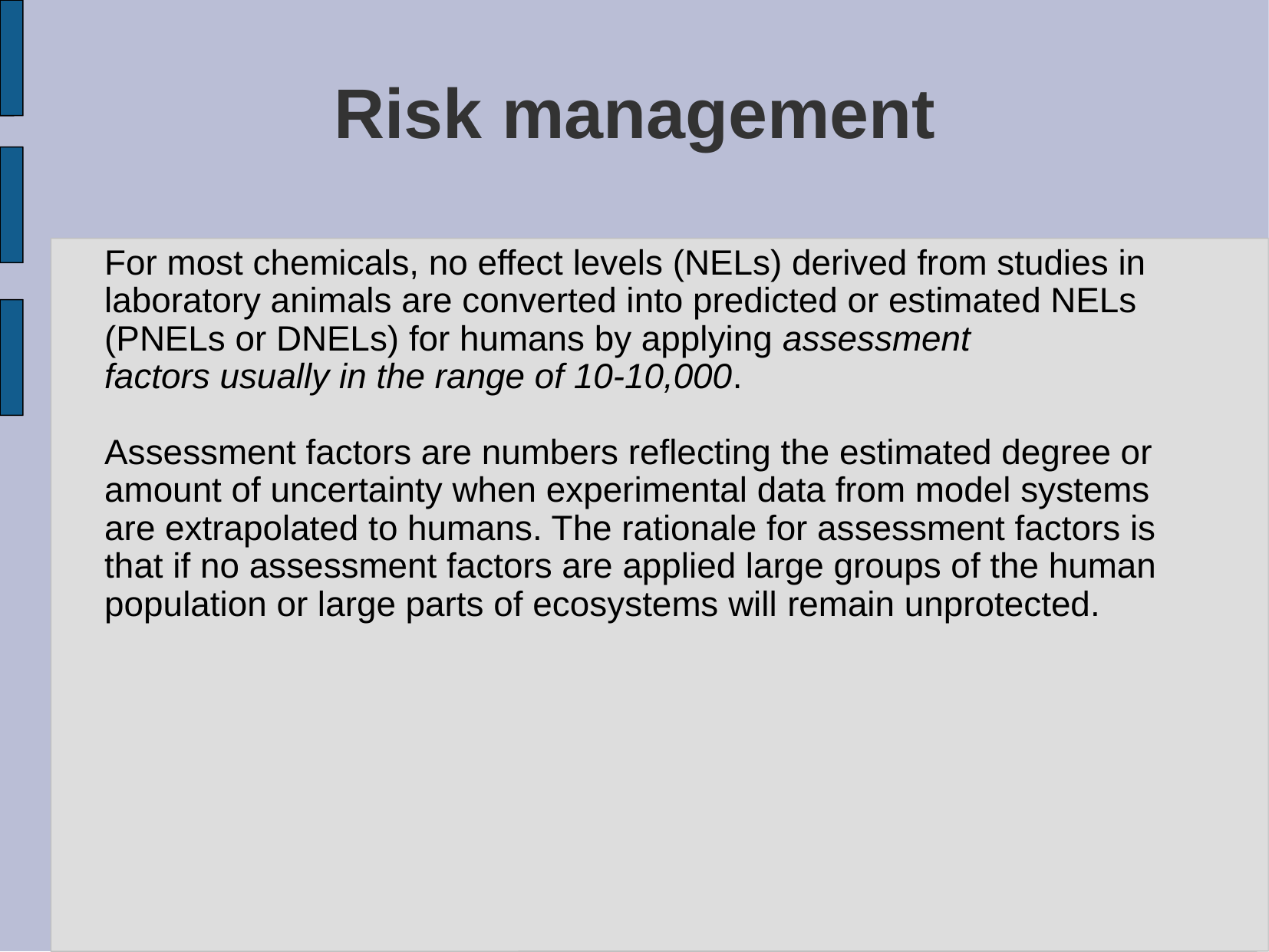

Risk management
For most chemicals, no effect levels (NELs) derived from studies in laboratory animals are converted into predicted or estimated NELs (PNELs or DNELs) for humans by applying assessment
factors usually in the range of 10-10,000.

Assessment factors are numbers reflecting the estimated degree or amount of uncertainty when experimental data from model systems are extrapolated to humans. The rationale for assessment factors is
that if no assessment factors are applied large groups of the human population or large parts of ecosystems will remain unprotected.